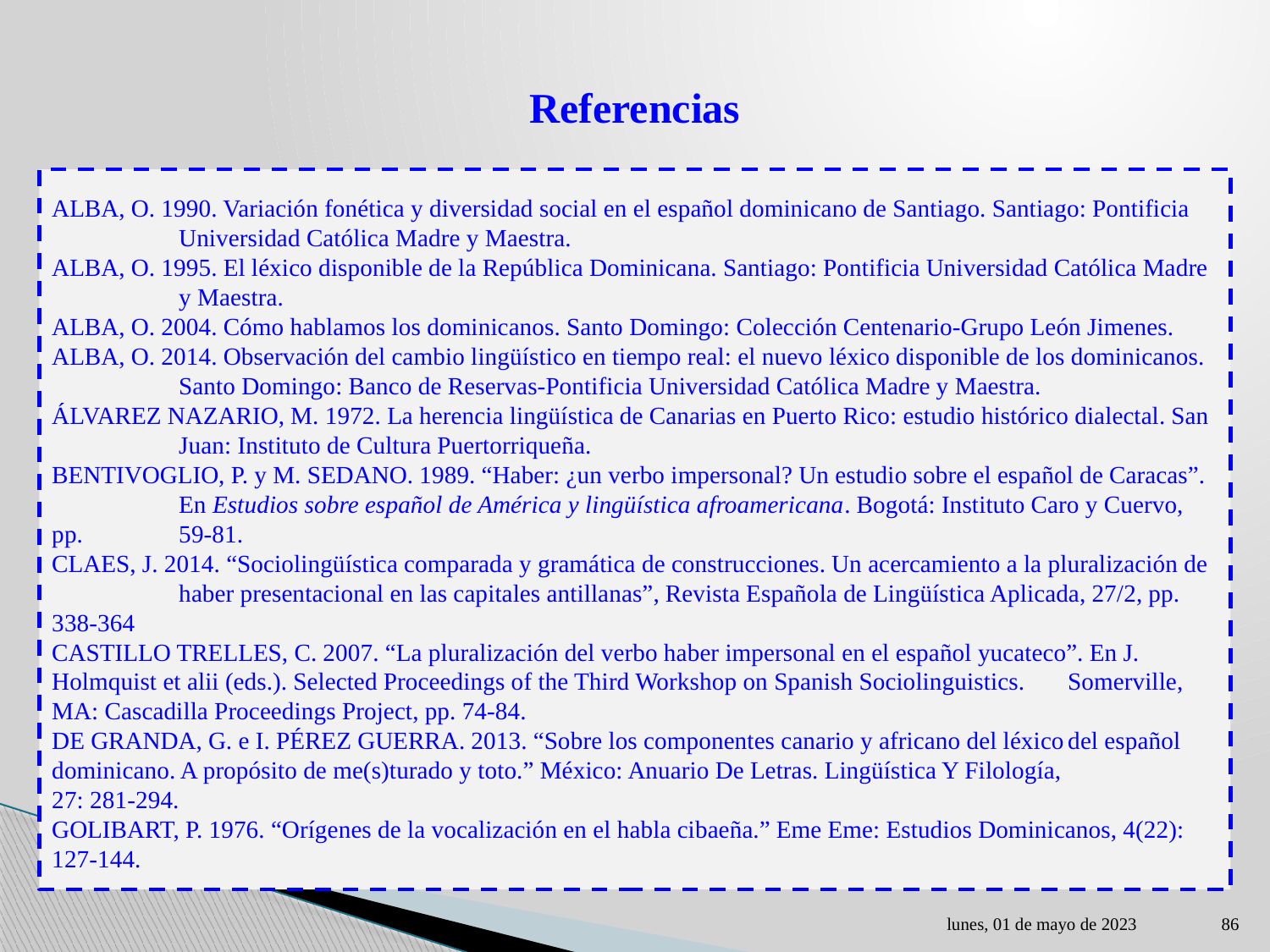

# Referencias

ALBA, O. 1990. Variación fonética y diversidad social en el español dominicano de Santiago. Santiago: Pontificia 	Universidad Católica Madre y Maestra.
ALBA, O. 1995. El léxico disponible de la República Dominicana. Santiago: Pontificia Universidad Católica Madre 	y Maestra.
ALBA, O. 2004. Cómo hablamos los dominicanos. Santo Domingo: Colección Centenario-Grupo León Jimenes.
ALBA, O. 2014. Observación del cambio lingüístico en tiempo real: el nuevo léxico disponible de los dominicanos. 	Santo Domingo: Banco de Reservas-Pontificia Universidad Católica Madre y Maestra.
ÁLVAREZ NAZARIO, M. 1972. La herencia lingüística de Canarias en Puerto Rico: estudio histórico dialectal. San 	Juan: Instituto de Cultura Puertorriqueña.
BENTIVOGLIO, P. y M. SEDANO. 1989. “Haber: ¿un verbo impersonal? Un estudio sobre el español de Caracas”. 	En Estudios sobre español de América y lingüística afroamericana. Bogotá: Instituto Caro y Cuervo, pp. 	59-81.
CLAES, J. 2014. “Sociolingüística comparada y gramática de construcciones. Un acercamiento a la pluralización de 	haber presentacional en las capitales antillanas”, Revista Española de Lingüística Aplicada, 27/2, pp. 	338-364
CASTILLO TRELLES, C. 2007. “La pluralización del verbo haber impersonal en el español yucateco”. En J. 	Holmquist et alii (eds.). Selected Proceedings of the Third Workshop on Spanish Sociolinguistics. 	Somerville, MA: Cascadilla Proceedings Project, pp. 74-84.
DE GRANDA, G. e I. PÉREZ GUERRA. 2013. “Sobre los componentes canario y africano del léxico	del español 	dominicano. A propósito de me(s)turado y toto.” México: Anuario De Letras. Lingüística Y Filología, 	27: 281-294.
GOLIBART, P. 1976. “Orígenes de la vocalización en el habla cibaeña.” Eme Eme: Estudios Dominicanos, 4(22): 	127-144.
lunes, 01 de mayo de 2023
86